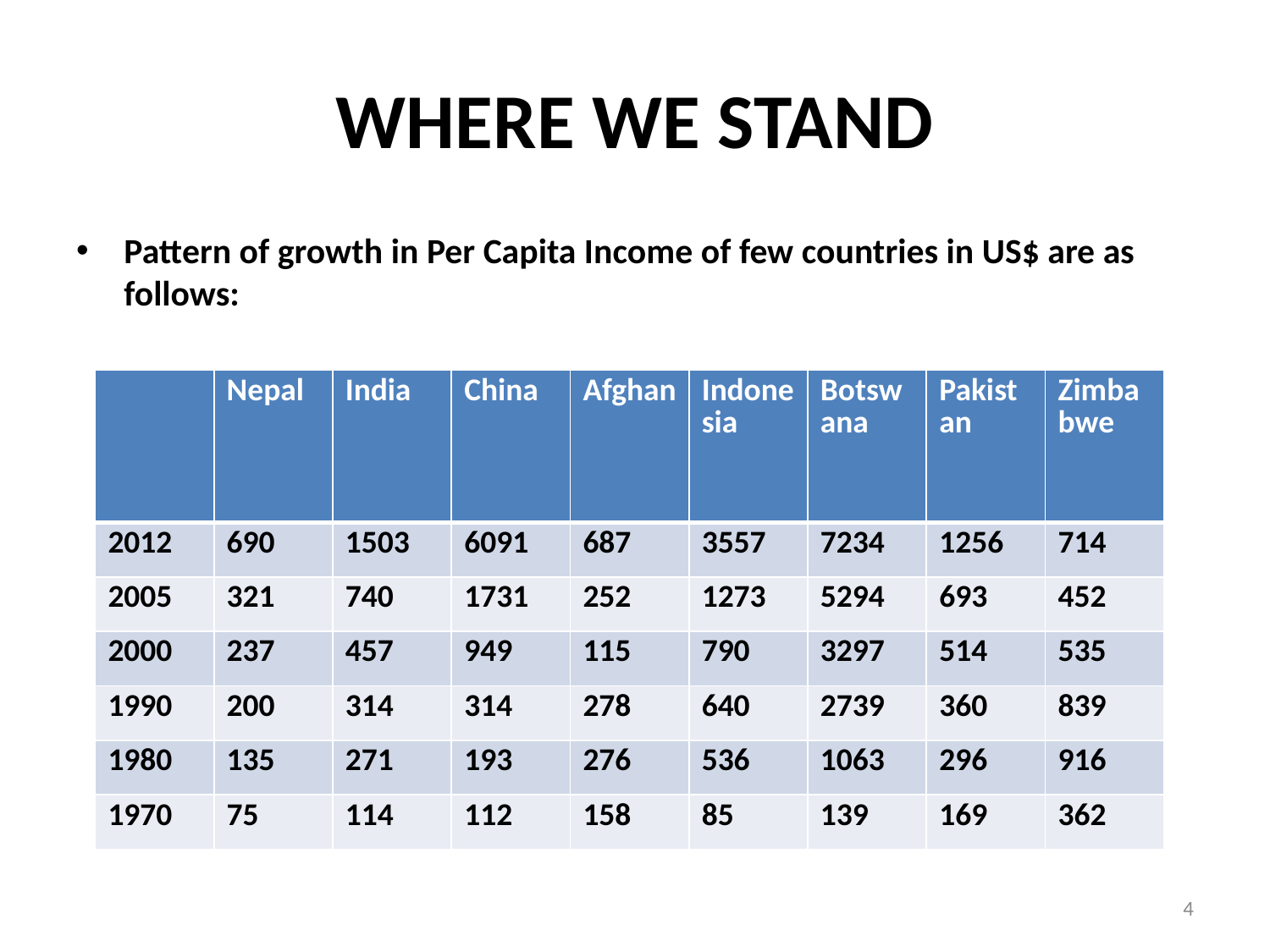

# WHERE WE STAND
Pattern of growth in Per Capita Income of few countries in US$ are as follows:

|  | Nepal | India | China | Afghan | Indonesia | Botswana | Pakistan | Zimbabwe |
| --- | --- | --- | --- | --- | --- | --- | --- | --- |
| 2012 | 690 | 1503 | 6091 | 687 | 3557 | 7234 | 1256 | 714 |
| 2005 | 321 | 740 | 1731 | 252 | 1273 | 5294 | 693 | 452 |
| 2000 | 237 | 457 | 949 | 115 | 790 | 3297 | 514 | 535 |
| 1990 | 200 | 314 | 314 | 278 | 640 | 2739 | 360 | 839 |
| 1980 | 135 | 271 | 193 | 276 | 536 | 1063 | 296 | 916 |
| 1970 | 75 | 114 | 112 | 158 | 85 | 139 | 169 | 362 |
4